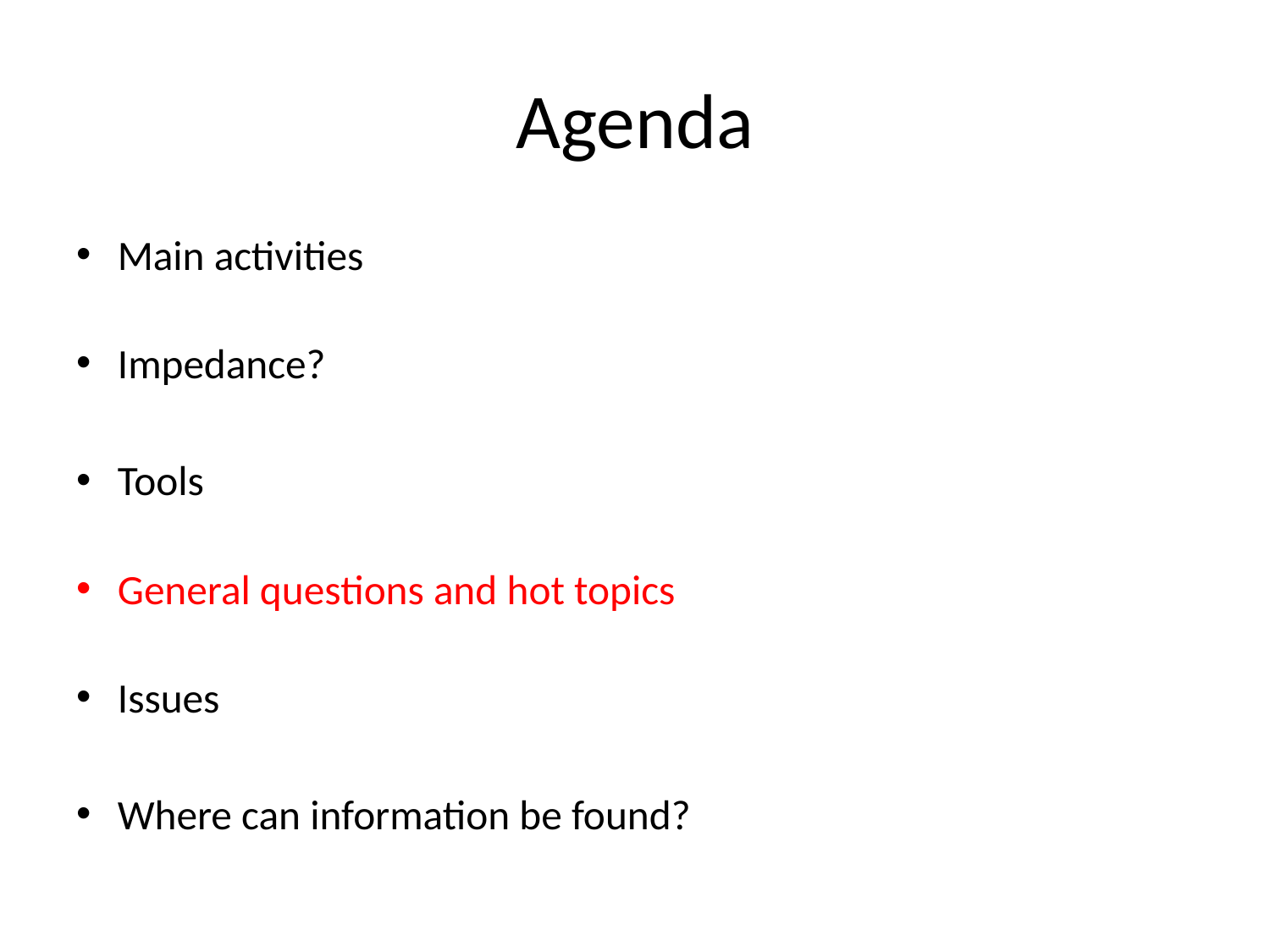

# Agenda
Main activities
Impedance?

Tools
General questions and hot topics
Issues

Where can information be found?